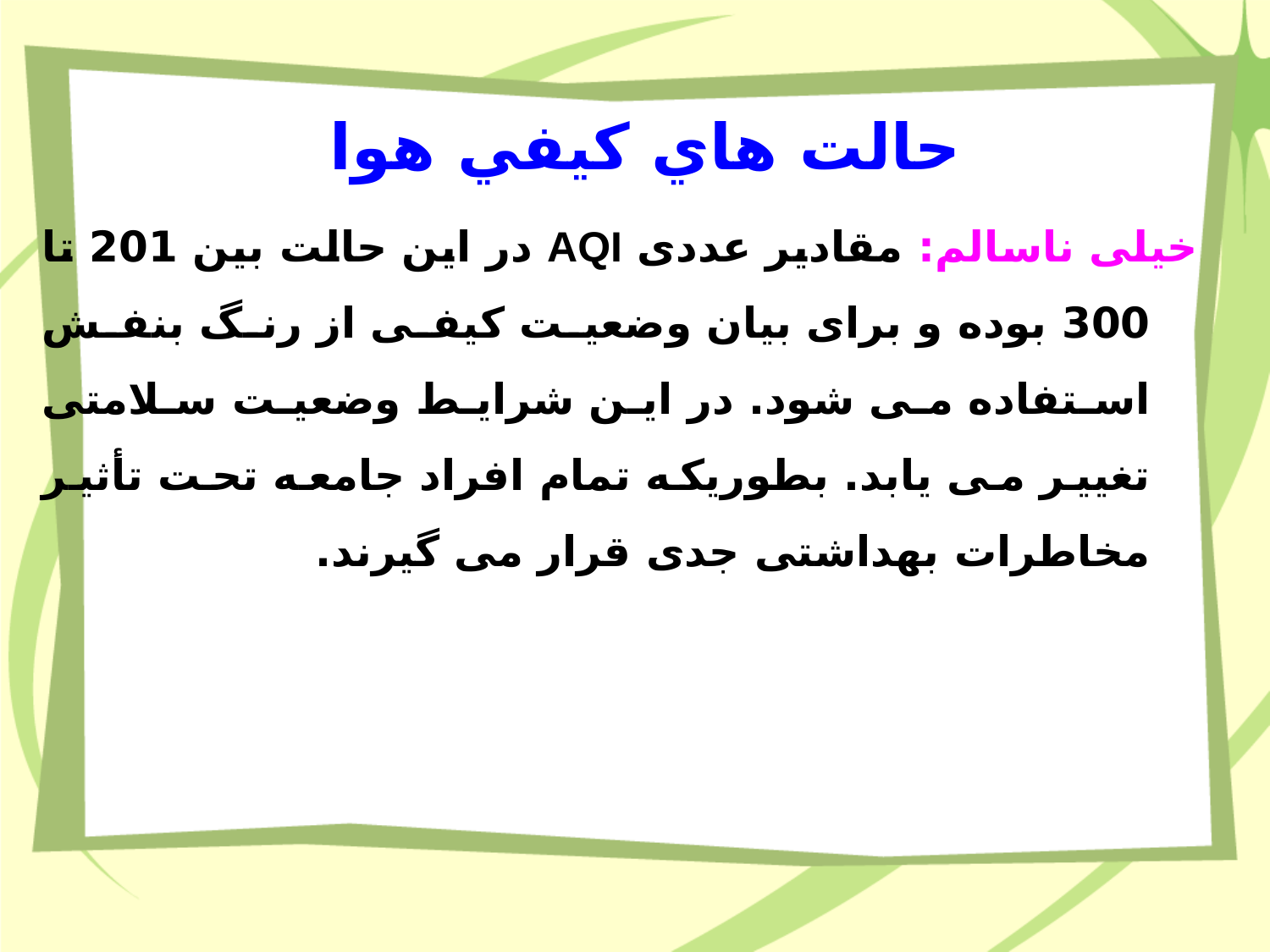

# حالت هاي كيفي هوا

خیلی ناسالم: مقادیر عددی AQI در این حالت بین 201 تا 300 بوده و برای بیان وضعیت کیفی از رنگ بنفش استفاده می شود. در این شرایط وضعیت سلامتی تغییر می یابد. بطوریکه تمام افراد جامعه تحت تأثیر مخاطرات بهداشتی جدی قرار می گیرند.